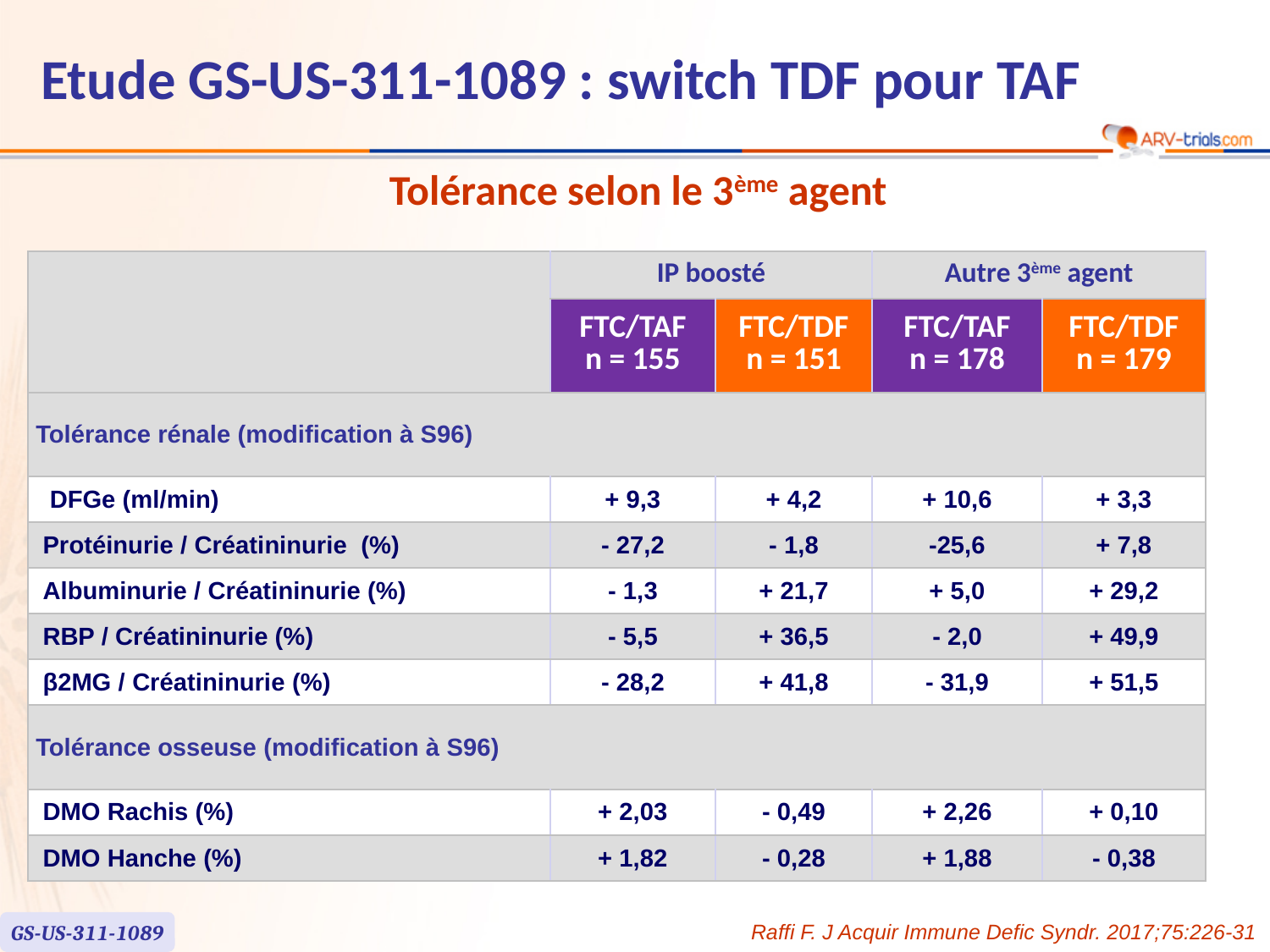

Etude GS-US-311-1089 : switch TDF pour TAF
Tolérance selon le 3ème agent
|  | IP boosté |  | Autre 3ème agent |  |
| --- | --- | --- | --- | --- |
|  | FTC/TAF n = 155 | FTC/TDF n = 151 | FTC/TAF n = 178 | FTC/TDF n = 179 |
| Tolérance rénale (modification à S96) |  |  |  |  |
| DFGe (ml/min) | + 9,3 | + 4,2 | + 10,6 | + 3,3 |
| Protéinurie / Créatininurie (%) | - 27,2 | - 1,8 | -25,6 | + 7,8 |
| Albuminurie / Créatininurie (%) | - 1,3 | + 21,7 | + 5,0 | + 29,2 |
| RBP / Créatininurie (%) | - 5,5 | + 36,5 | - 2,0 | + 49,9 |
| β2MG / Créatininurie (%) | - 28,2 | + 41,8 | - 31,9 | + 51,5 |
| Tolérance osseuse (modification à S96) |  |  |  |  |
| DMO Rachis (%) | + 2,03 | - 0,49 | + 2,26 | + 0,10 |
| DMO Hanche (%) | + 1,82 | - 0,28 | + 1,88 | - 0,38 |
GS-US-311-1089
Raffi F. J Acquir Immune Defic Syndr. 2017;75:226-31